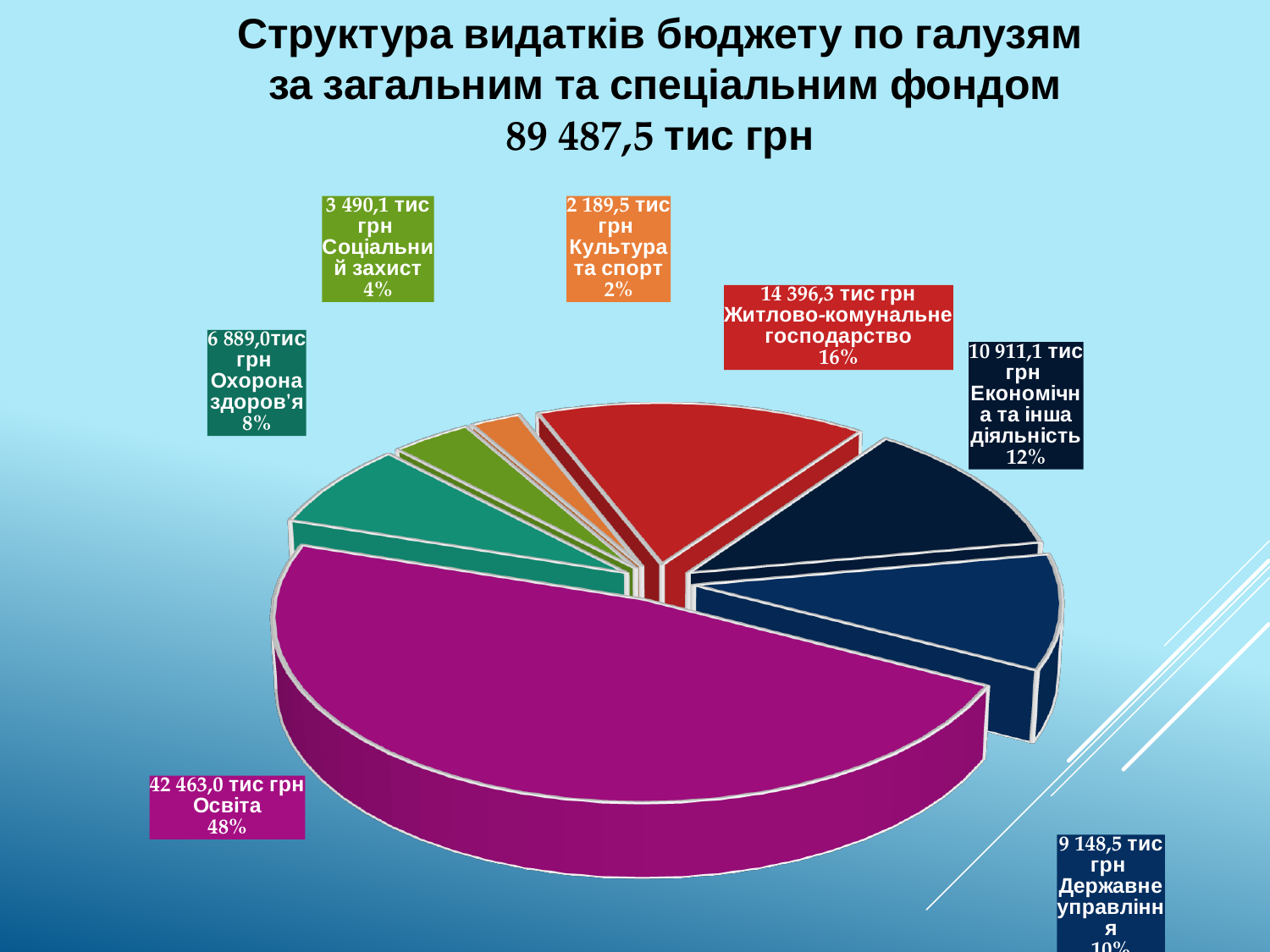

Структура видатків бюджету по галузям
 за загальним та спеціальним фондом
 89 487,5 тис грн

[unsupported chart]